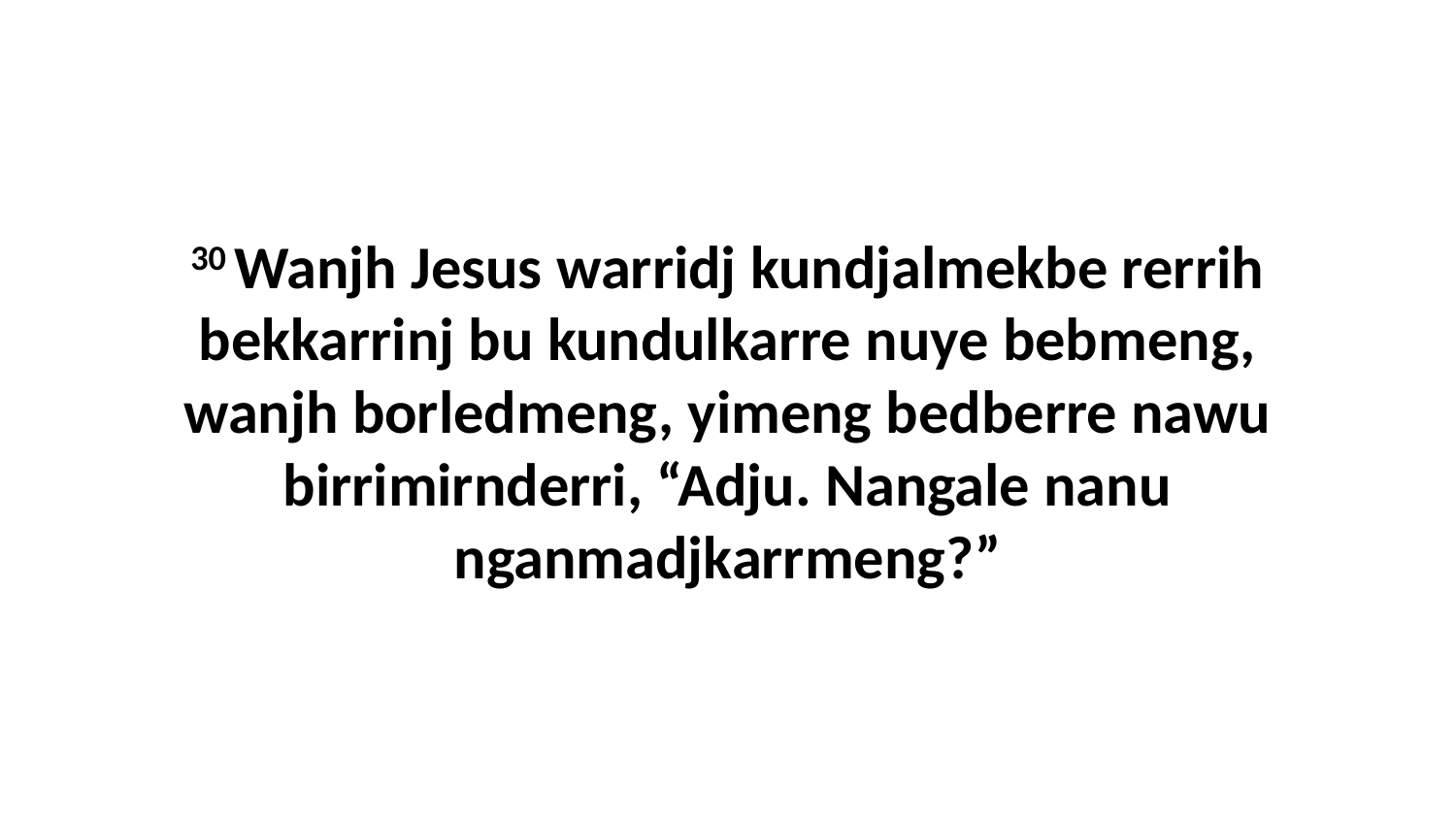

30 Wanjh Jesus warridj kundjalmekbe rerrih bekkarrinj bu kundulkarre nuye bebmeng, wanjh borledmeng, yimeng bedberre nawu birrimirnderri, “Adju. Nangale nanu nganmadjkarrmeng?”